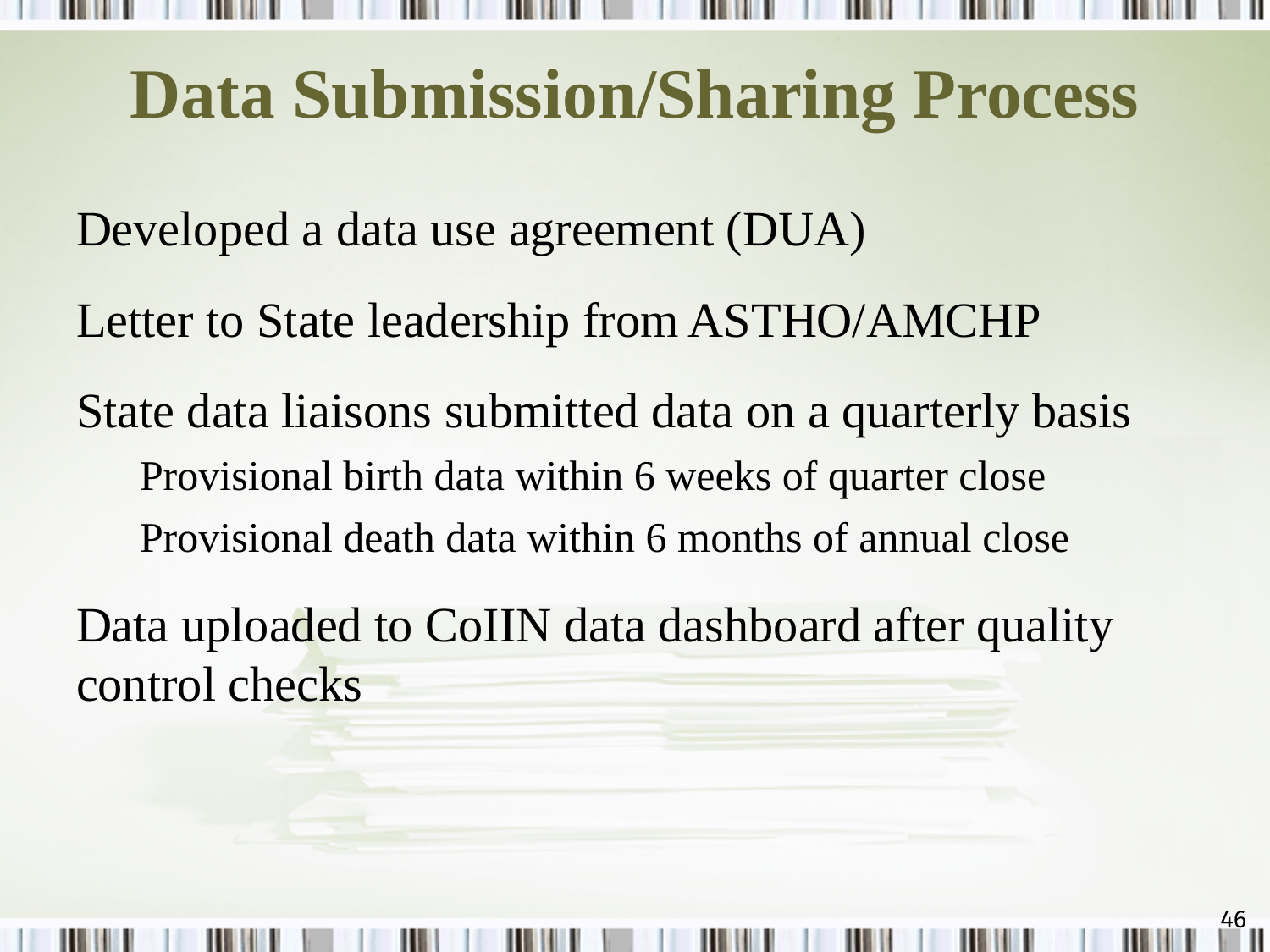

# Data Submission/Sharing Process
Developed a data use agreement (DUA)
Letter to State leadership from ASTHO/AMCHP
State data liaisons submitted data on a quarterly basis
Provisional birth data within 6 weeks of quarter close
Provisional death data within 6 months of annual close
Data uploaded to CoIIN data dashboard after quality control checks
46